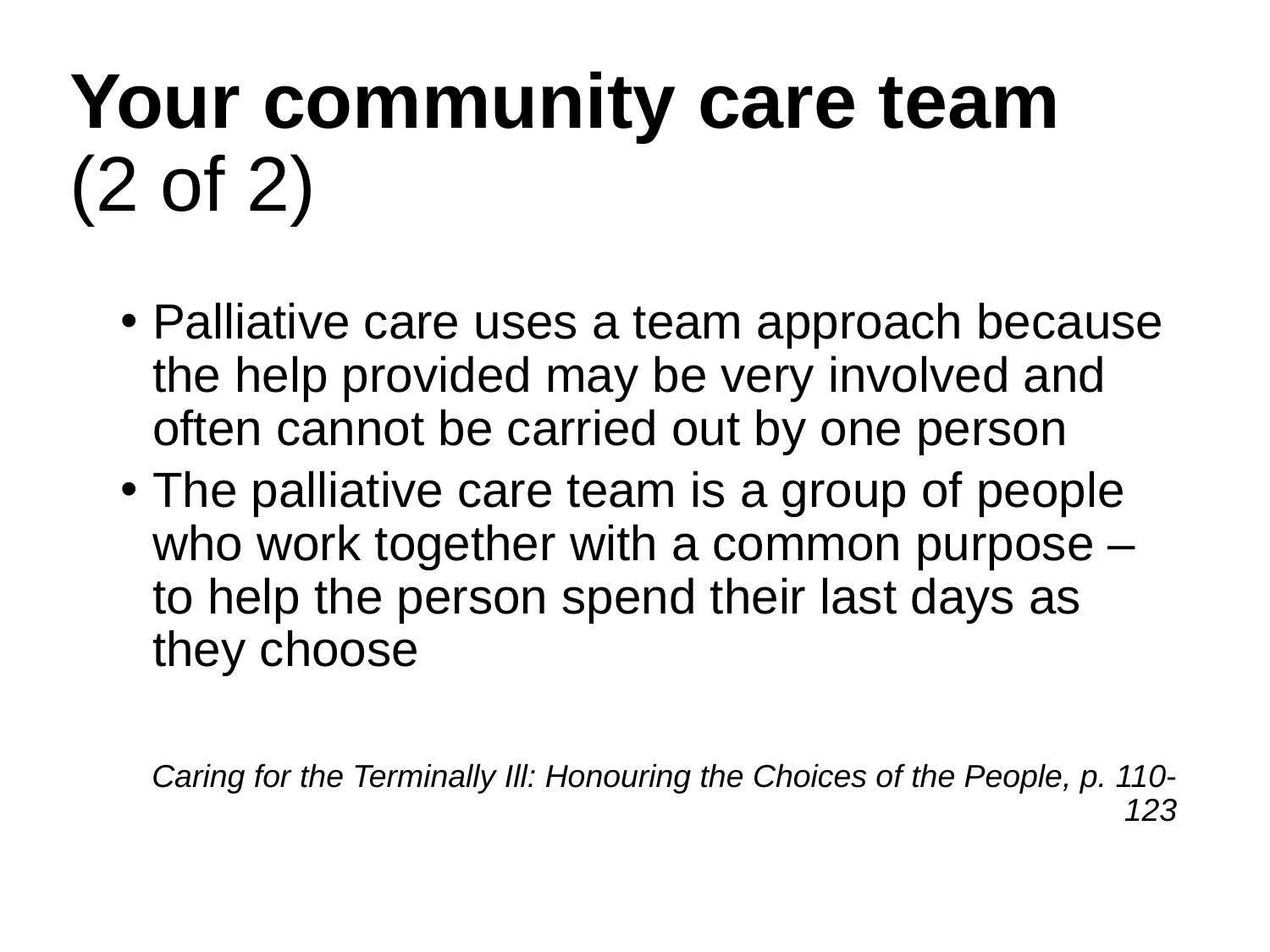

# Your community care team (2 of 2)
Palliative care uses a team approach because the help provided may be very involved and often cannot be carried out by one person
The palliative care team is a group of people who work together with a common purpose – to help the person spend their last days as they choose

             Caring for the Terminally Ill: Honouring the Choices of the People, p. 110-123